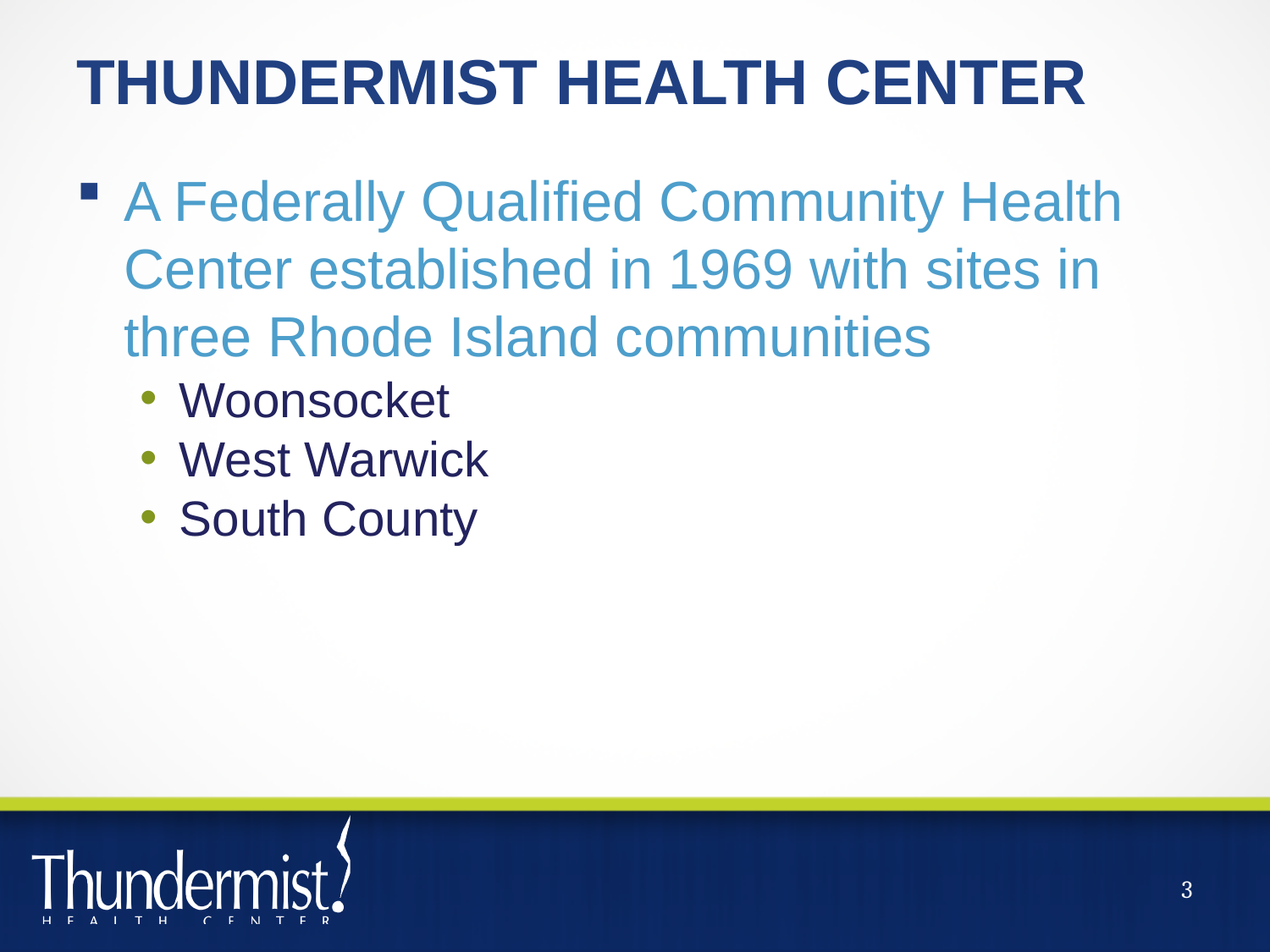

# THUNDERMIST HEALTH CENTER
A Federally Qualified Community Health Center established in 1969 with sites in three Rhode Island communities
Woonsocket
West Warwick
South County

3